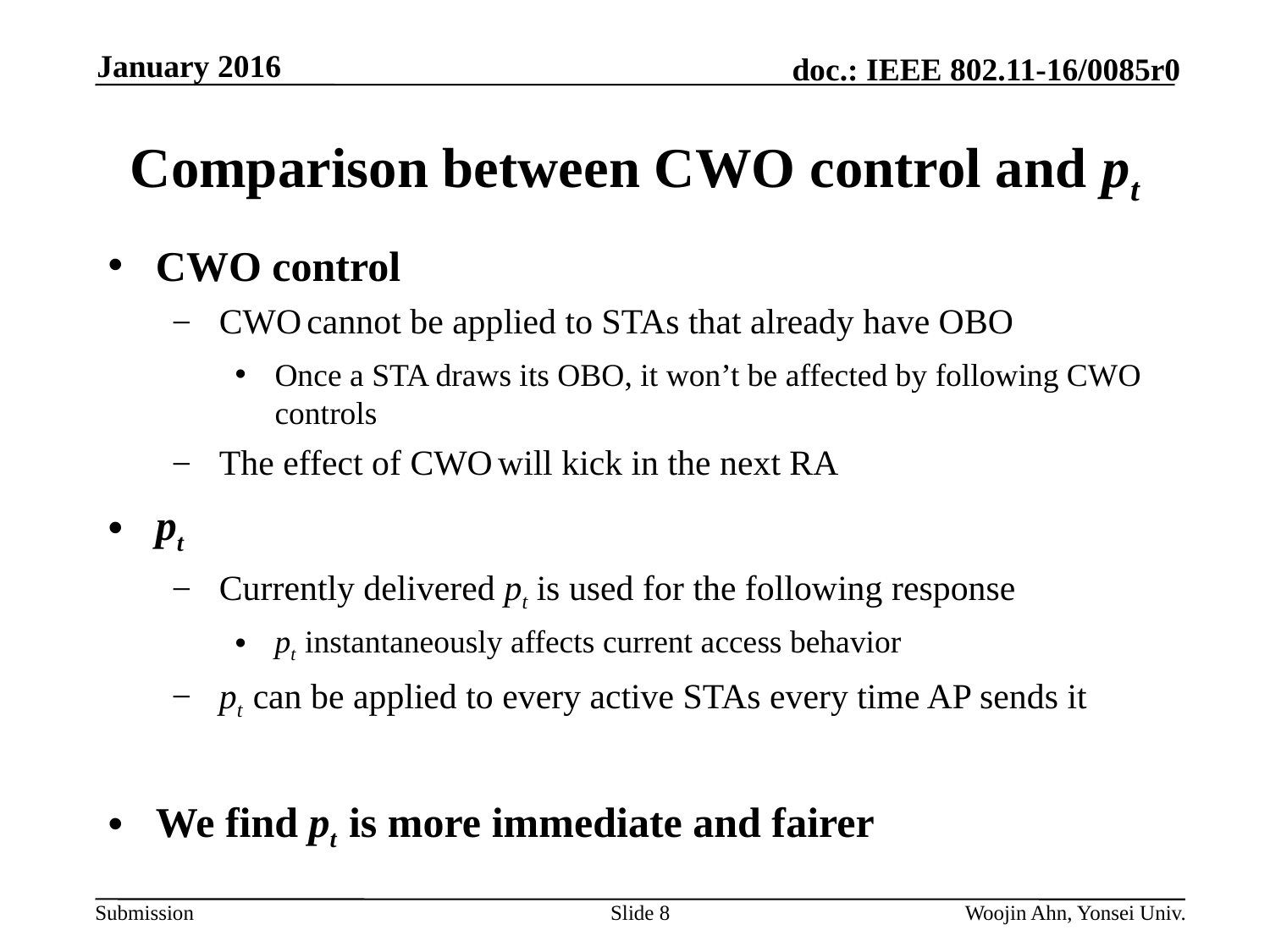

January 2016
# Comparison between CWO control and pt
CWO control
CWO cannot be applied to STAs that already have OBO
Once a STA draws its OBO, it won’t be affected by following CWO controls
The effect of CWO will kick in the next RA
pt
Currently delivered pt is used for the following response
pt  instantaneously affects current access behavior
pt  can be applied to every active STAs every time AP sends it

We find pt  is more immediate and fairer
Slide 8
Woojin Ahn, Yonsei Univ.